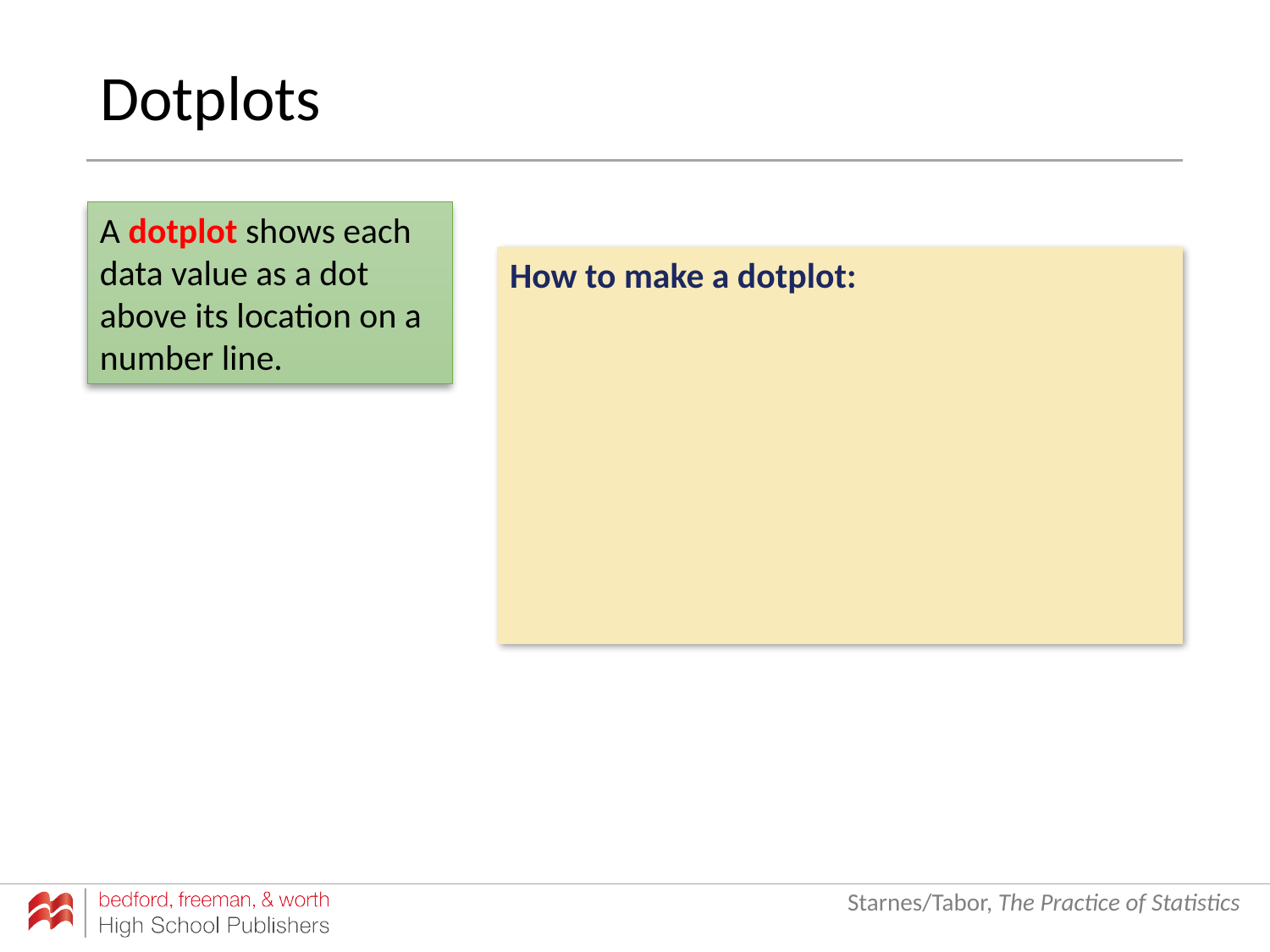

# Dotplots
A dotplot shows each data value as a dot above its location on a number line.
How to make a dotplot: